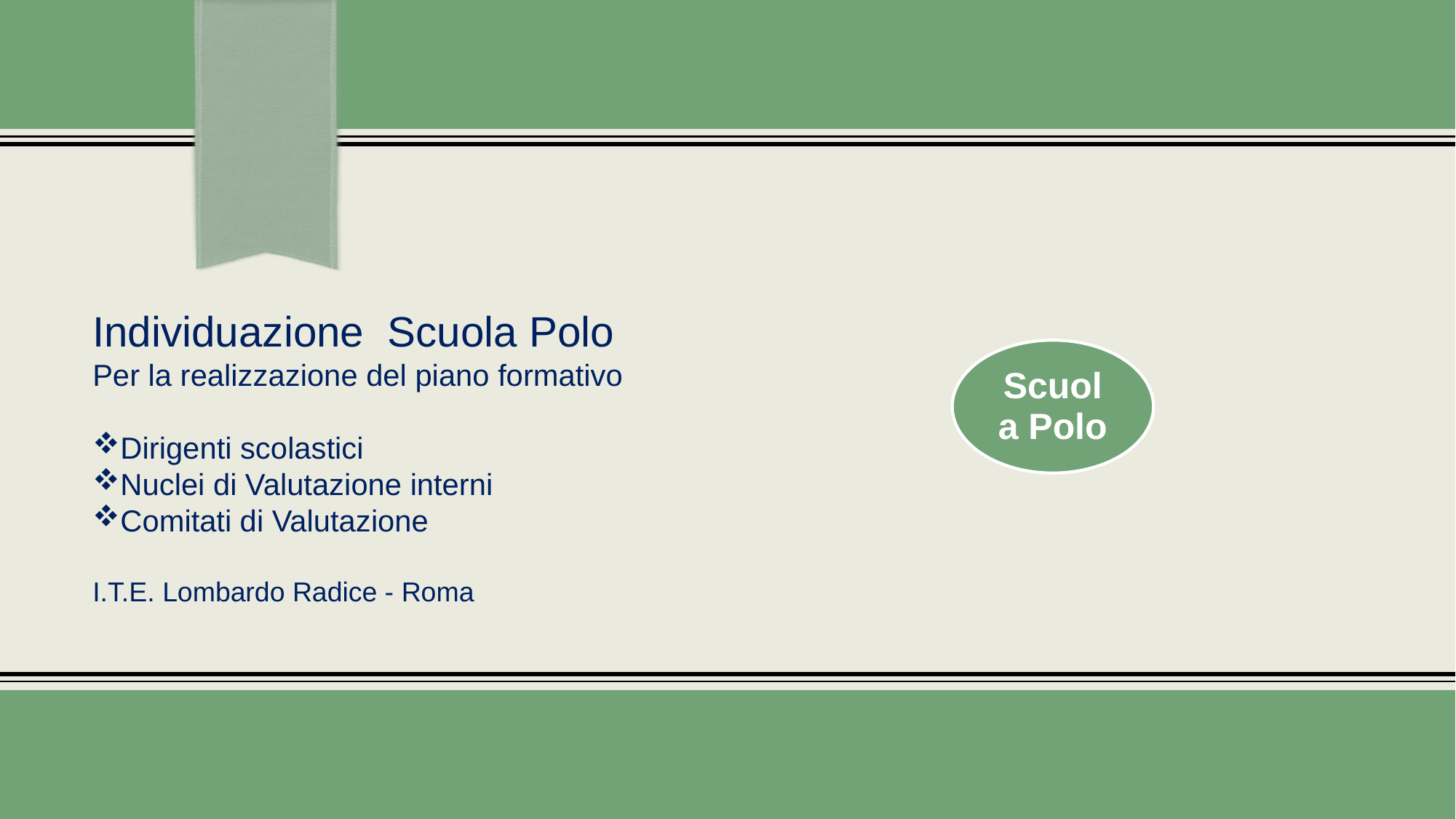

Scuola Polo
Roma

Individuazione  Scuola Polo
Per la realizzazione del piano formativo

Dirigenti scolastici
Nuclei di Valutazione interni
Comitati di Valutazione

I.T.E. Lombardo Radice - Roma